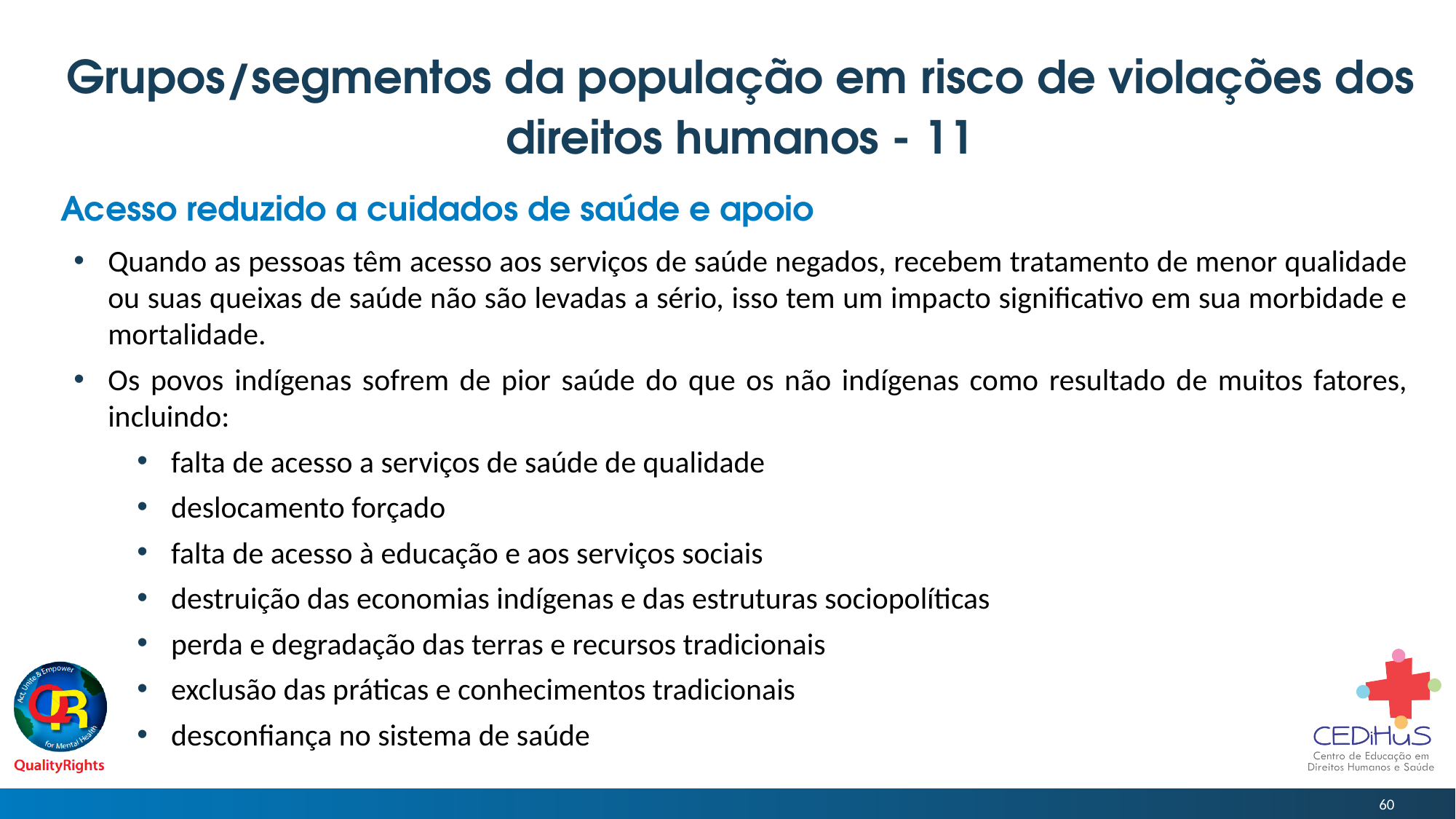

# Grupos/segmentos da população em risco de violações dos direitos humanos - 11
Acesso reduzido a cuidados de saúde e apoio
Quando as pessoas têm acesso aos serviços de saúde negados, recebem tratamento de menor qualidade ou suas queixas de saúde não são levadas a sério, isso tem um impacto significativo em sua morbidade e mortalidade.
Os povos indígenas sofrem de pior saúde do que os não indígenas como resultado de muitos fatores, incluindo:
falta de acesso a serviços de saúde de qualidade
deslocamento forçado
falta de acesso à educação e aos serviços sociais
destruição das economias indígenas e das estruturas sociopolíticas
perda e degradação das terras e recursos tradicionais
exclusão das práticas e conhecimentos tradicionais
desconfiança no sistema de saúde
60